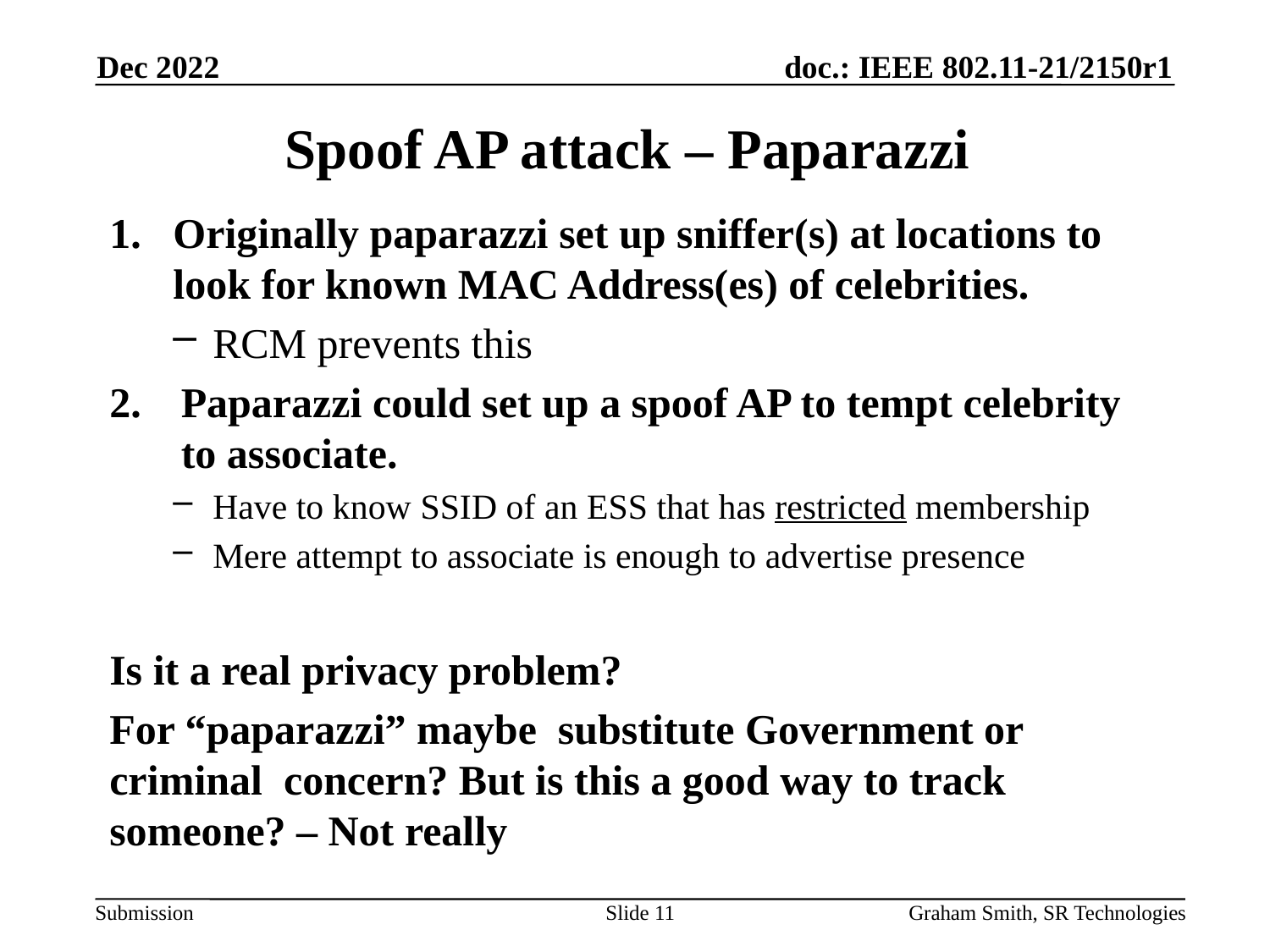

Dec 2022
# Spoof AP attack – Paparazzi
Originally paparazzi set up sniffer(s) at locations to look for known MAC Address(es) of celebrities.
RCM prevents this
Paparazzi could set up a spoof AP to tempt celebrity to associate.
Have to know SSID of an ESS that has restricted membership
Mere attempt to associate is enough to advertise presence

Is it a real privacy problem?
For “paparazzi” maybe  substitute Government or criminal  concern? But is this a good way to track someone? – Not really

Slide 11
Graham Smith, SR Technologies